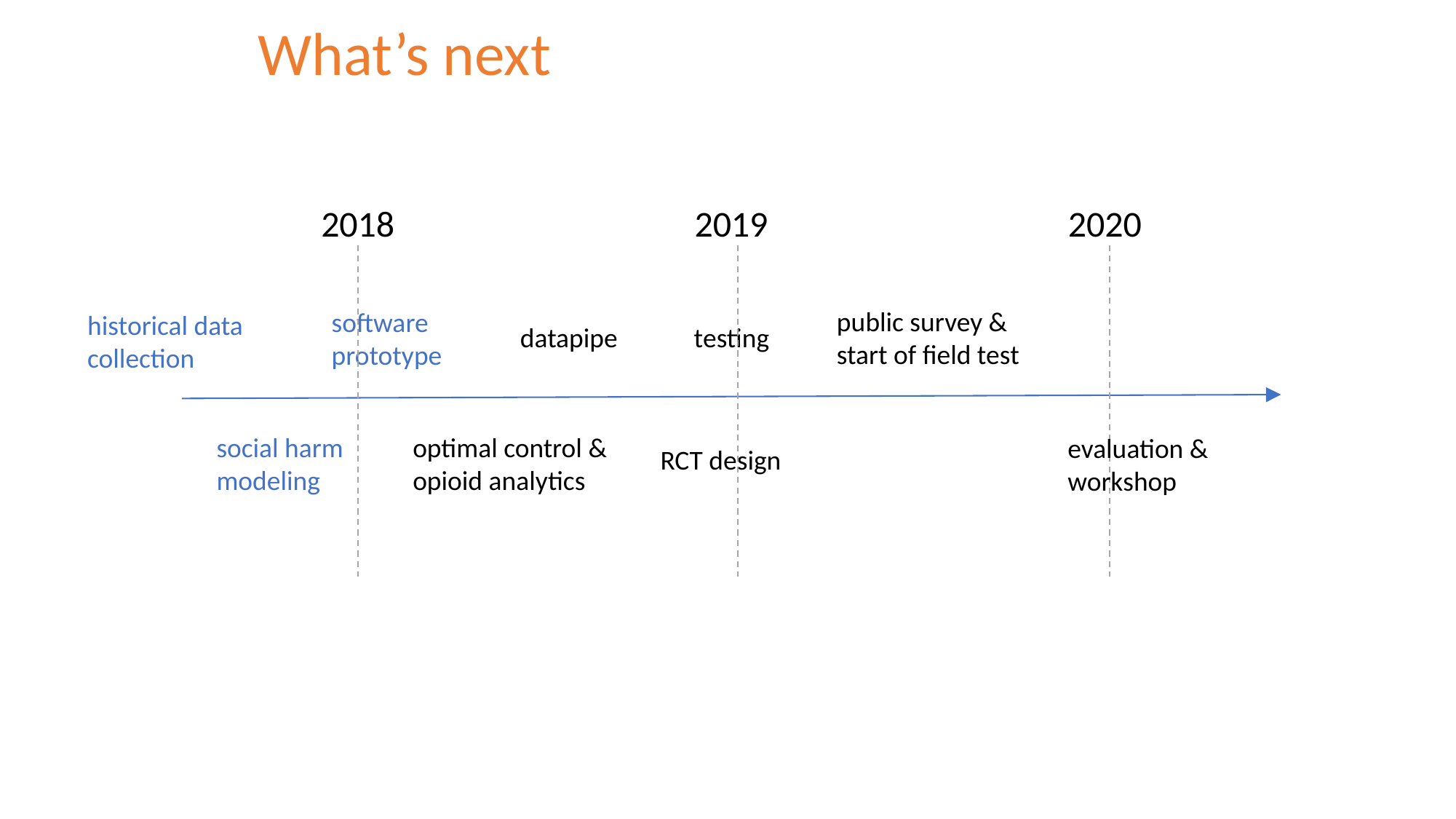

What’s next
2018
2019
2020
public survey &
start of field test
software
prototype
historical data
collection
datapipe
testing
social harm
modeling
optimal control &
opioid analytics
evaluation &
workshop
RCT design